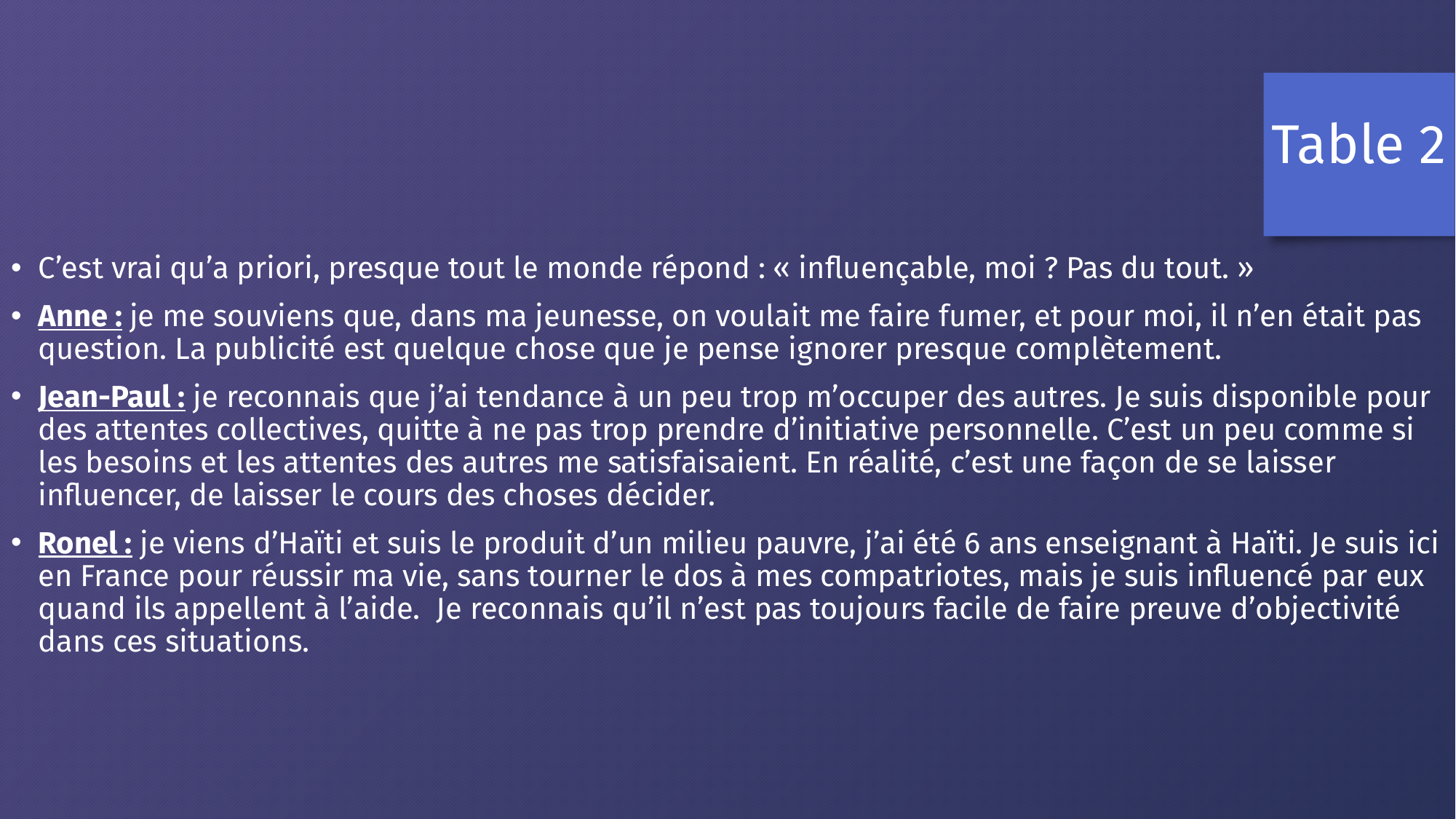

Table 2
C’est vrai qu’a priori, presque tout le monde répond : « influençable, moi ? Pas du tout. »
Anne : je me souviens que, dans ma jeunesse, on voulait me faire fumer, et pour moi, il n’en était pas question. La publicité est quelque chose que je pense ignorer presque complètement.
Jean-Paul : je reconnais que j’ai tendance à un peu trop m’occuper des autres. Je suis disponible pour des attentes collectives, quitte à ne pas trop prendre d’initiative personnelle. C’est un peu comme si les besoins et les attentes des autres me satisfaisaient. En réalité, c’est une façon de se laisser influencer, de laisser le cours des choses décider.
Ronel : je viens d’Haïti et suis le produit d’un milieu pauvre, j’ai été 6 ans enseignant à Haïti. Je suis ici en France pour réussir ma vie, sans tourner le dos à mes compatriotes, mais je suis influencé par eux quand ils appellent à l’aide.  Je reconnais qu’il n’est pas toujours facile de faire preuve d’objectivité dans ces situations.